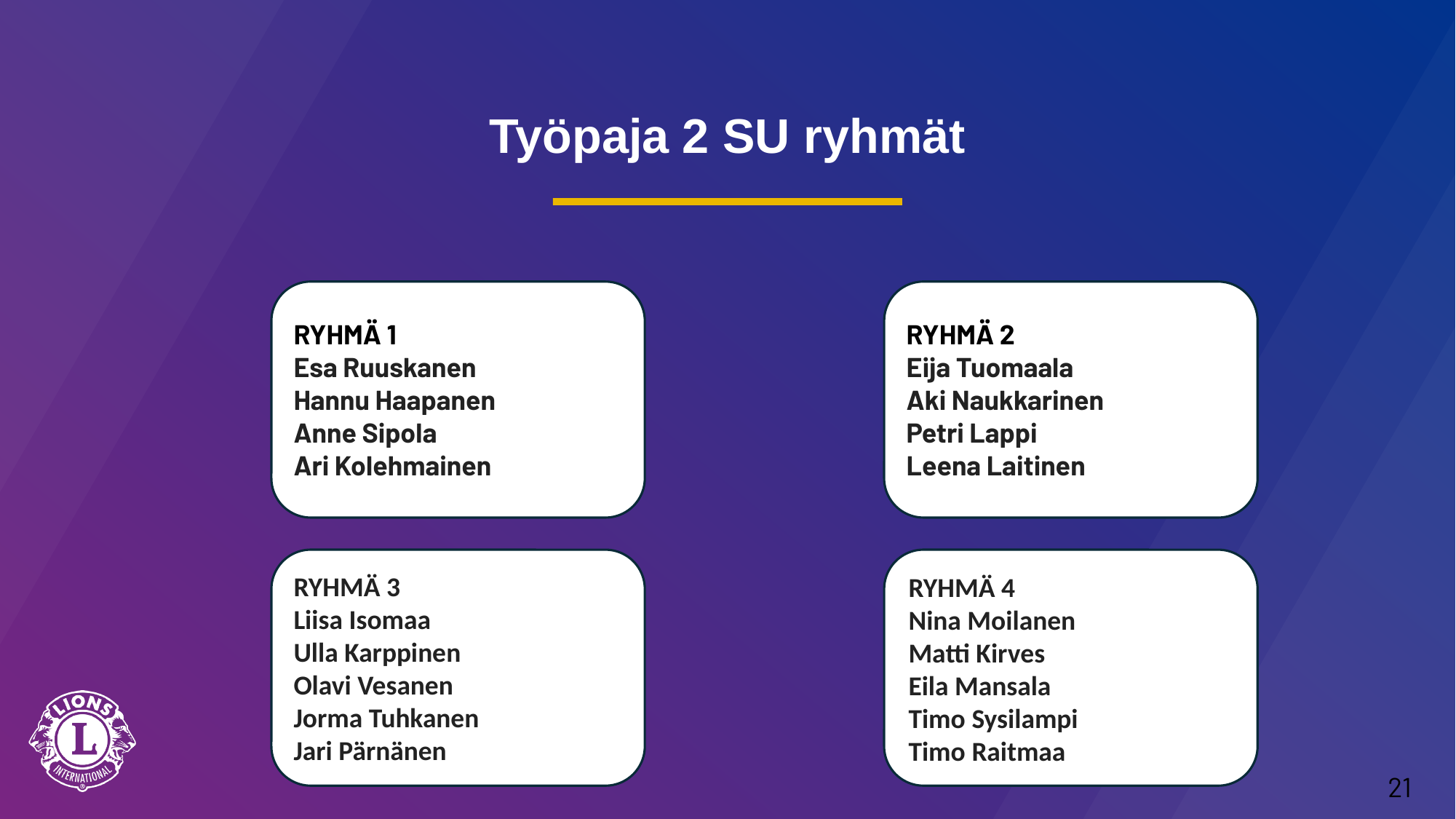

# Työpaja 2 SU ryhmät
RYHMÄ 1
Esa Ruuskanen
Hannu Haapanen
Anne Sipola
Ari Kolehmainen
RYHMÄ 2
Eija Tuomaala
Aki Naukkarinen
Petri Lappi
Leena Laitinen

RYHMÄ 3
Liisa Isomaa
Ulla Karppinen
Olavi Vesanen
Jorma Tuhkanen
Jari Pärnänen

RYHMÄ 4
Nina Moilanen
Matti Kirves
Eila Mansala
Timo Sysilampi
Timo Raitmaa